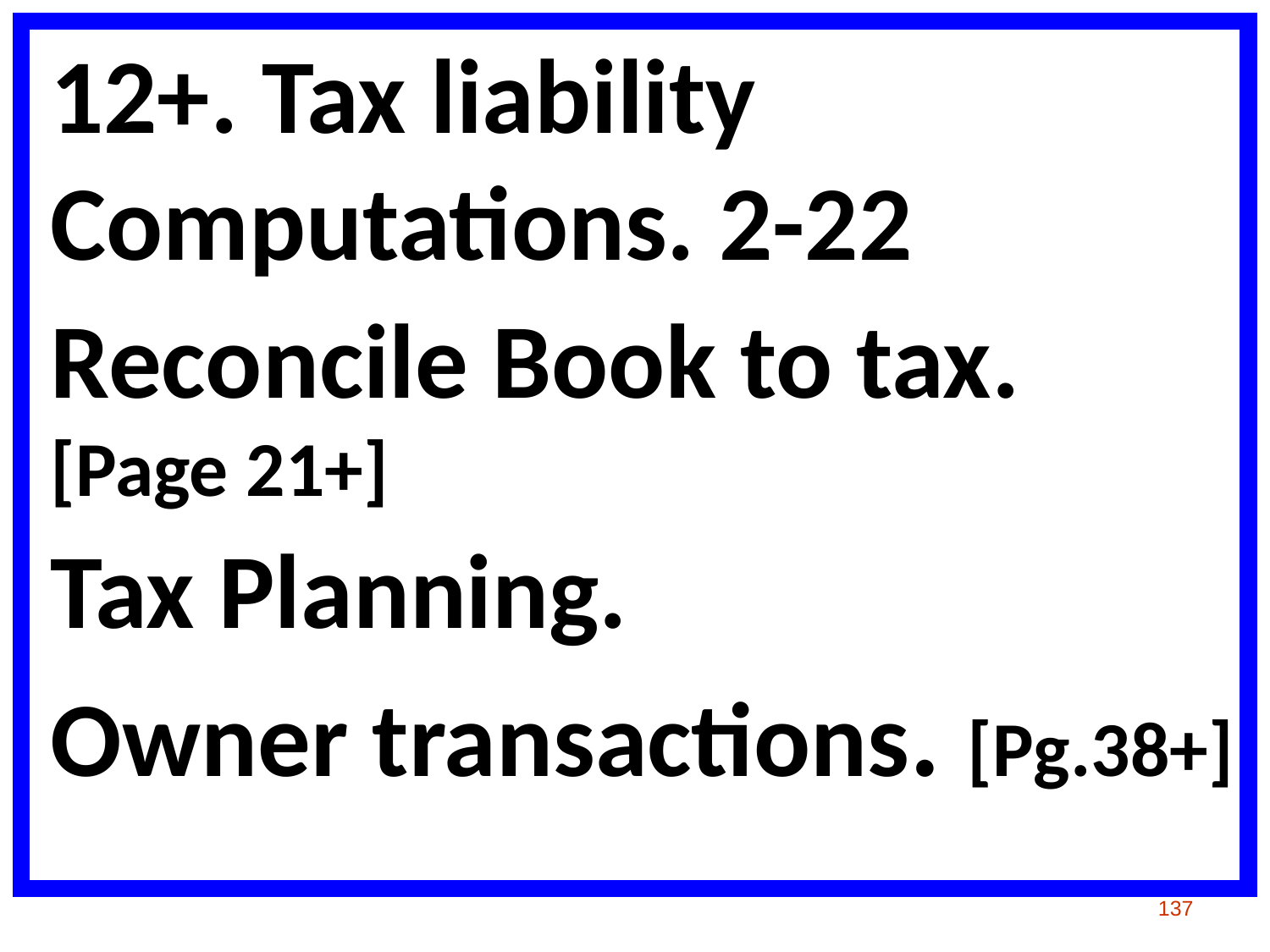

12+. Tax liability Computations. 2-22
Reconcile Book to tax.
[Page 21+]
Tax Planning.
Owner transactions. [Pg.38+]
#
137